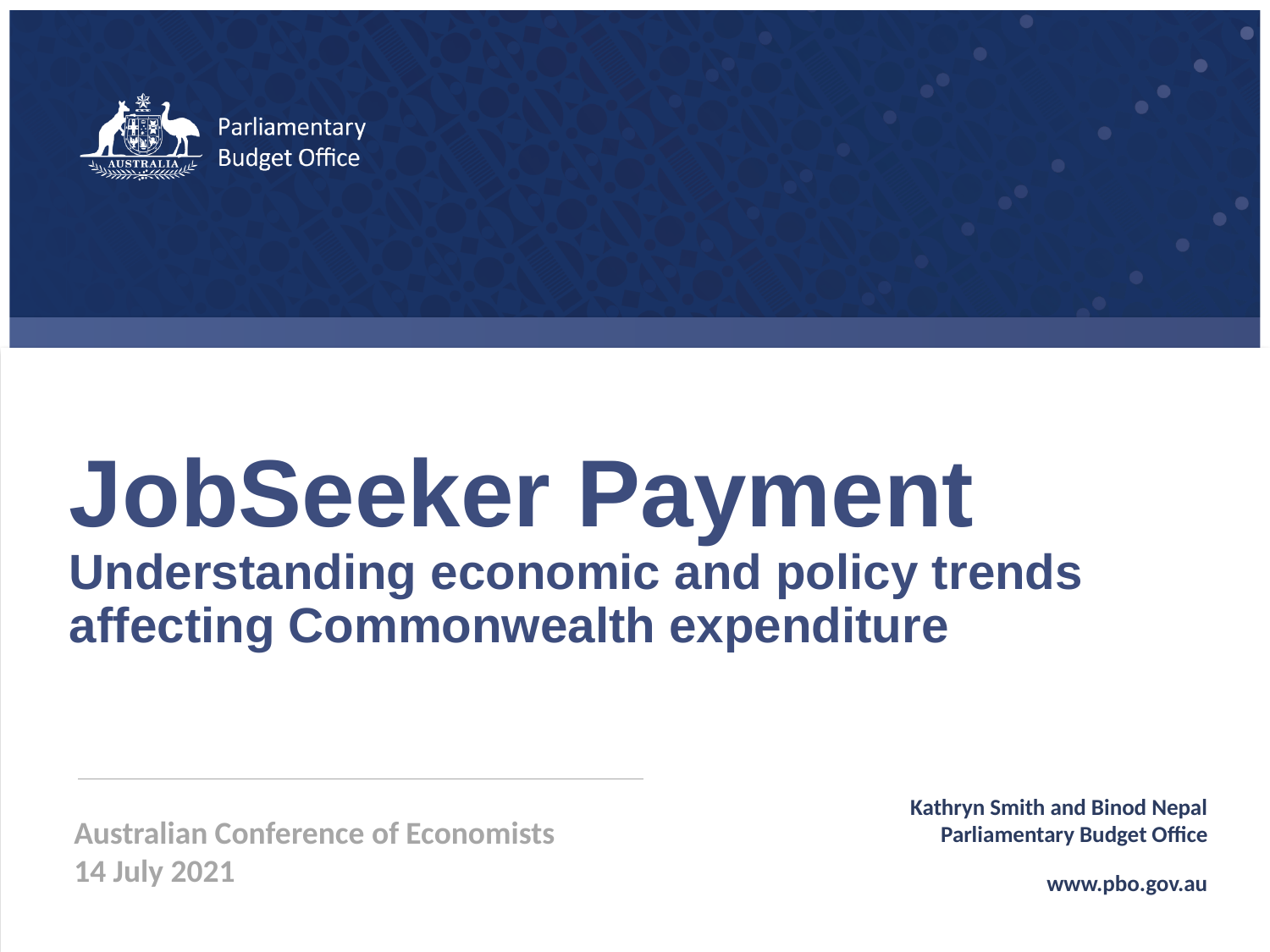

JobSeeker Payment
Understanding economic and policy trends affecting Commonwealth expenditure
Kathryn Smith and Binod Nepal
Parliamentary Budget Office
www.pbo.gov.au
Australian Conference of Economists
14 July 2021